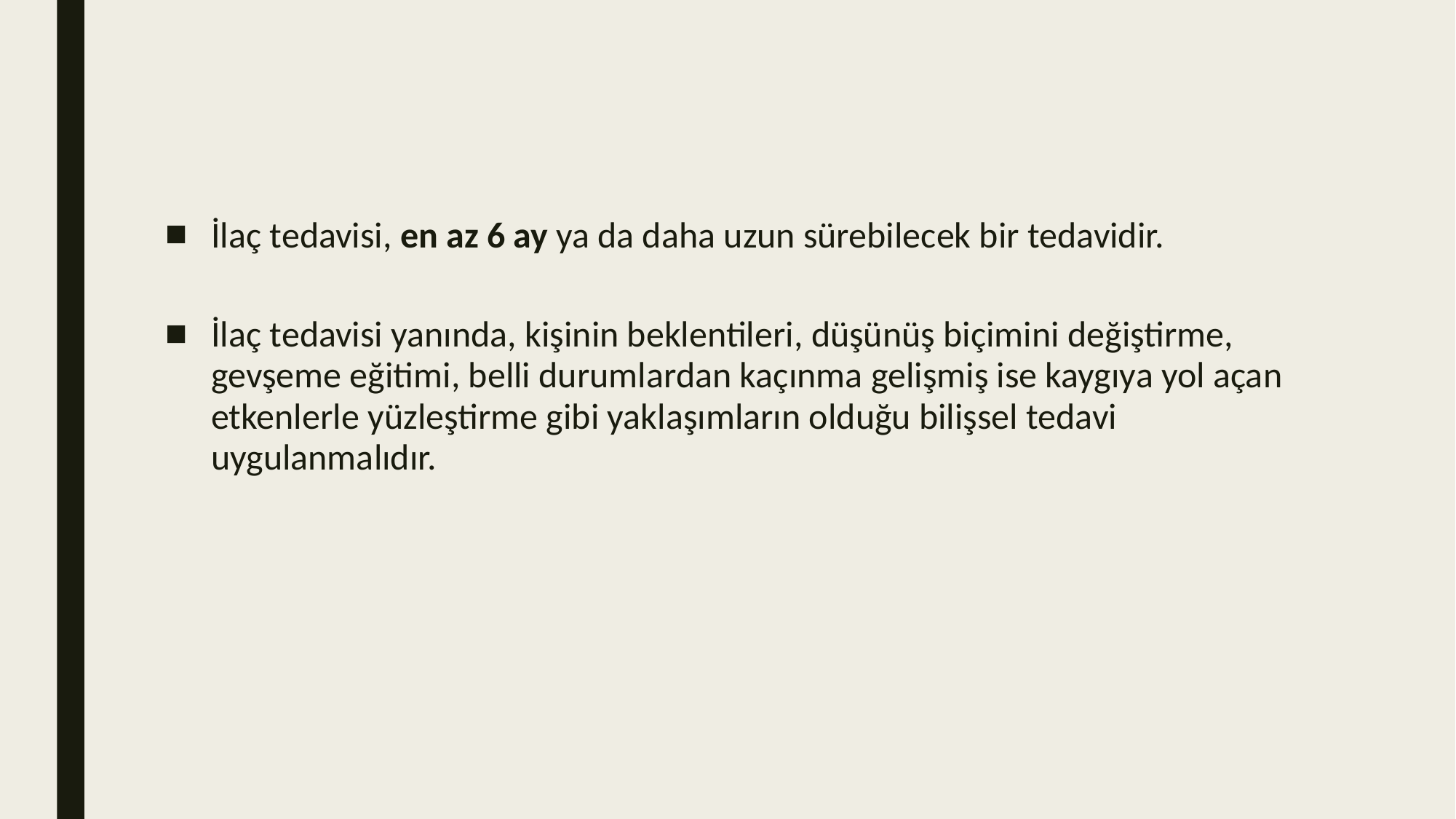

İlaç tedavisi, en az 6 ay ya da daha uzun sürebilecek bir tedavidir.

İlaç tedavisi yanında, kişinin beklentileri, düşünüş biçimini değiştirme, gevşeme eğitimi, belli durumlardan kaçınma gelişmiş ise kaygıya yol açan etkenlerle yüzleştirme gibi yaklaşımların olduğu bilişsel tedavi uygulanmalıdır.